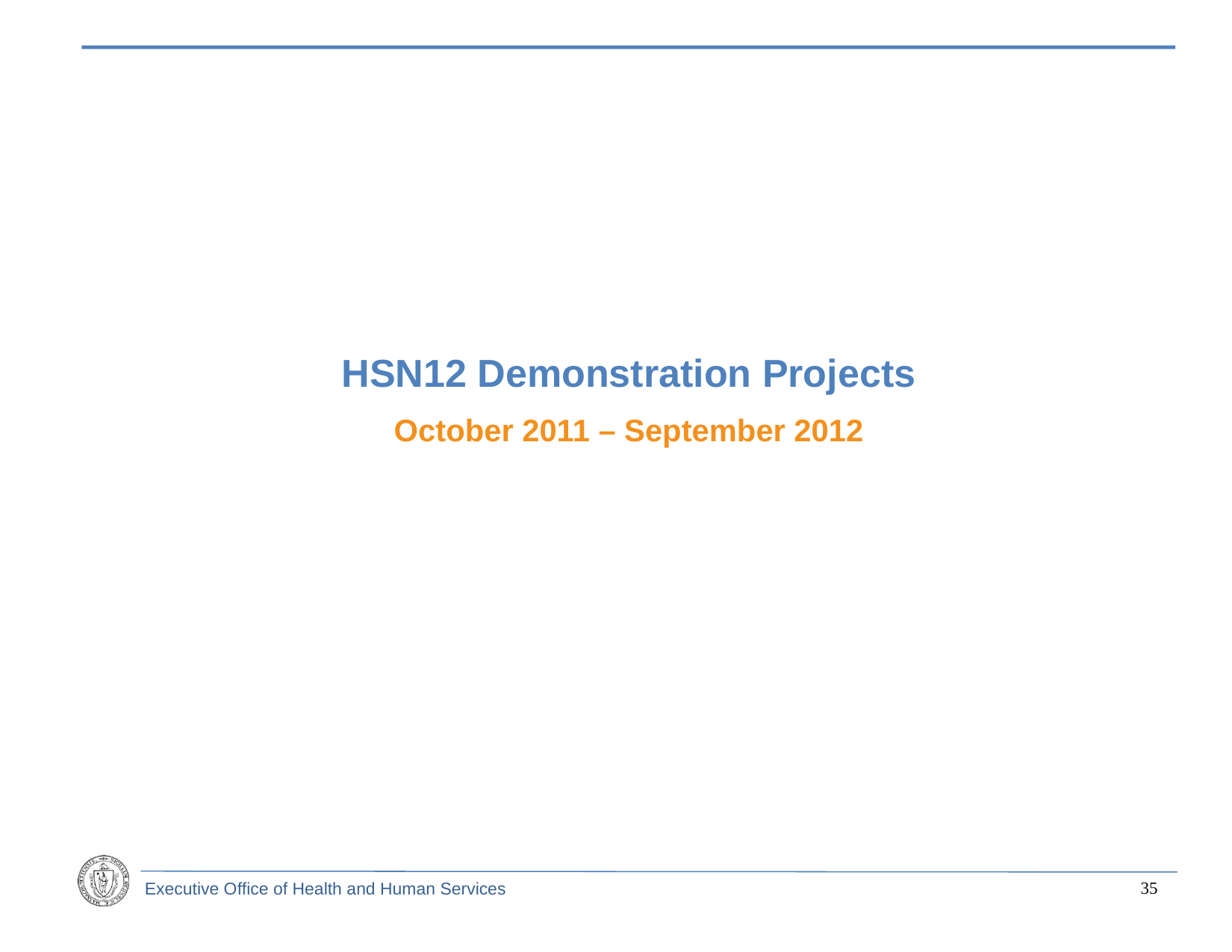

HSN12 Demonstration Projects
October 2011 – September 2012
35